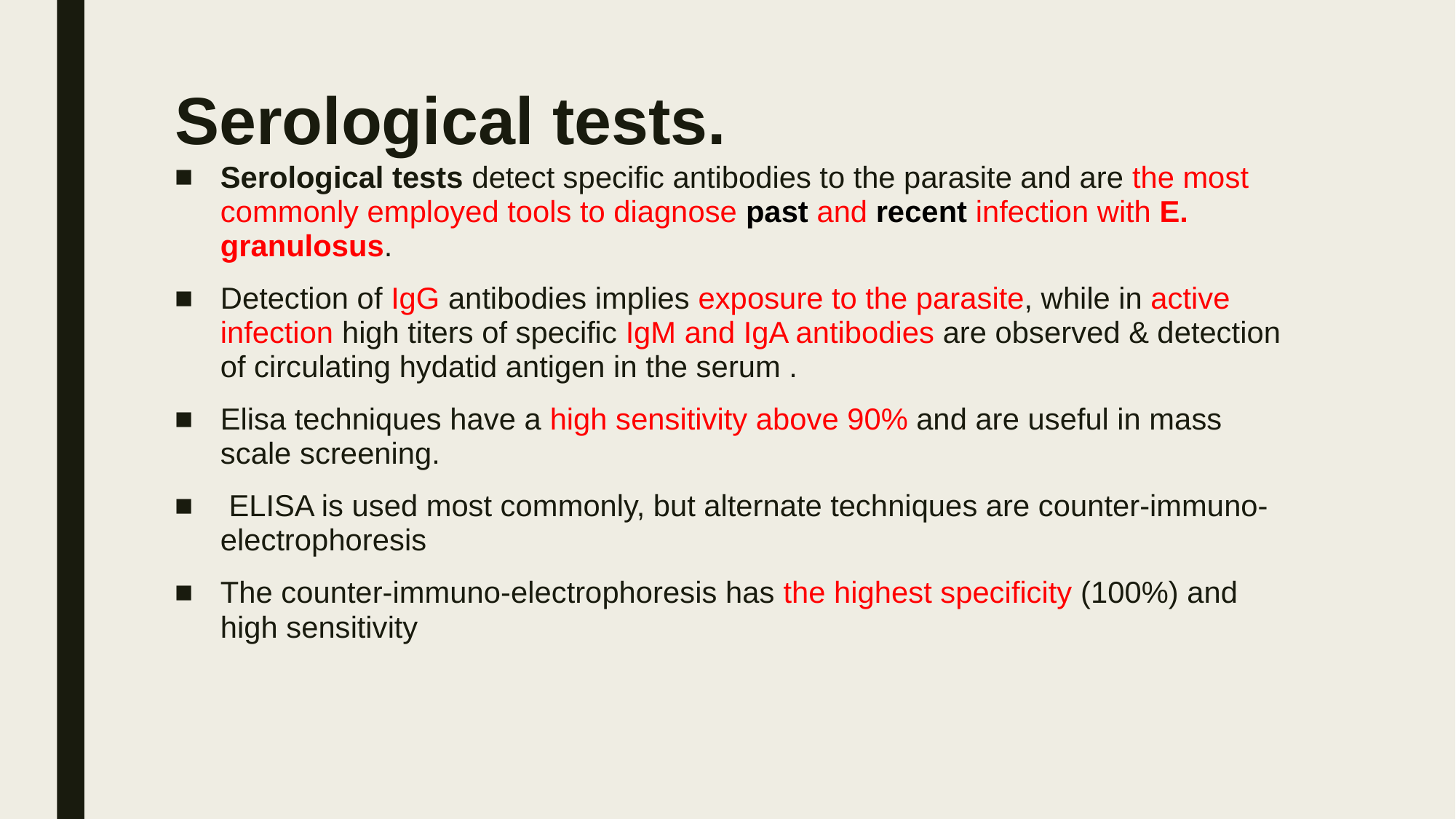

# Serological tests.
Serological tests detect specific antibodies to the parasite and are the most commonly employed tools to diagnose past and recent infection with E. granulosus.
Detection of IgG antibodies implies exposure to the parasite, while in active infection high titers of specific IgM and IgA antibodies are observed & detection of circulating hydatid antigen in the serum .
Elisa techniques have a high sensitivity above 90% and are useful in mass scale screening.
 ELISA is used most commonly, but alternate techniques are counter-immuno-electrophoresis
The counter-immuno-electrophoresis has the highest specificity (100%) and high sensitivity